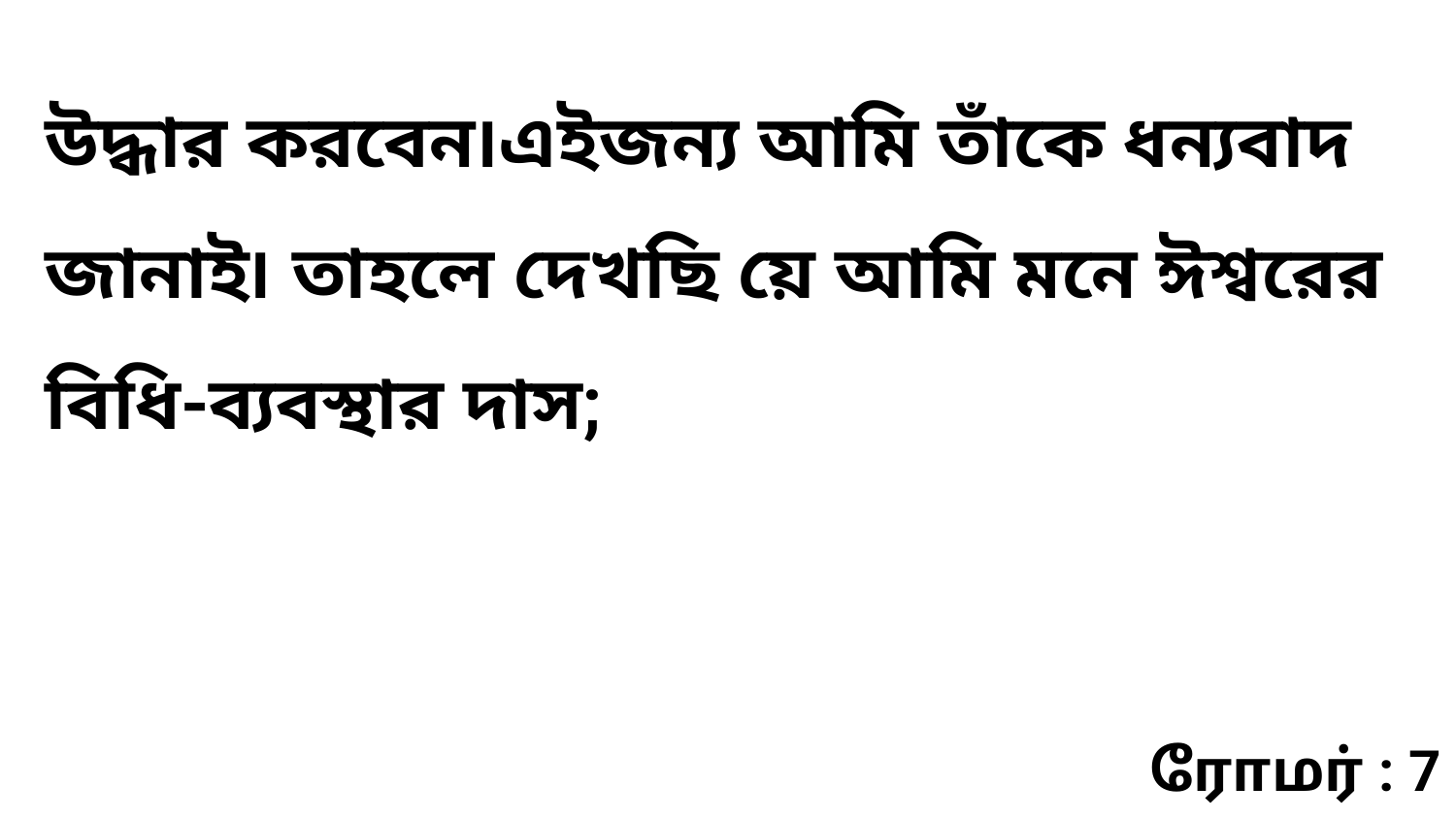

উদ্ধার করবেন৷এইজন্য আমি তাঁকে ধন্যবাদ জানাই৷ তাহলে দেখছি য়ে আমি মনে ঈশ্বরের বিধি-ব্যবস্থার দাস;
ரோமர் : 7